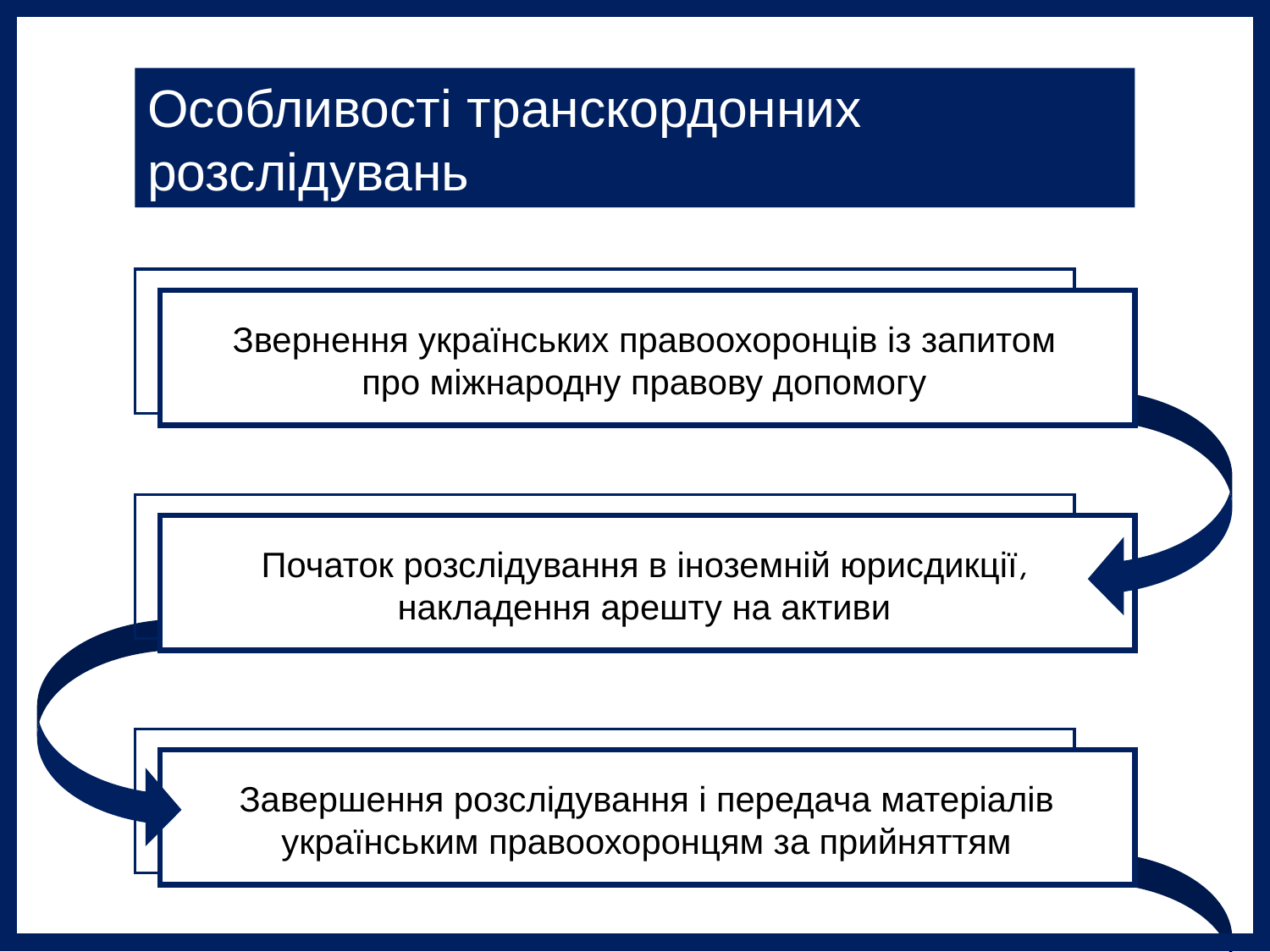

Особливості транскордонних
розслідувань

Звернення українських правоохоронців із запитом про міжнародну правову допомогу

Початок розслідування в іноземній юрисдикції, накладення арешту на активи

Завершення розслідування і передача матеріалів українським правоохоронцям за прийняттям